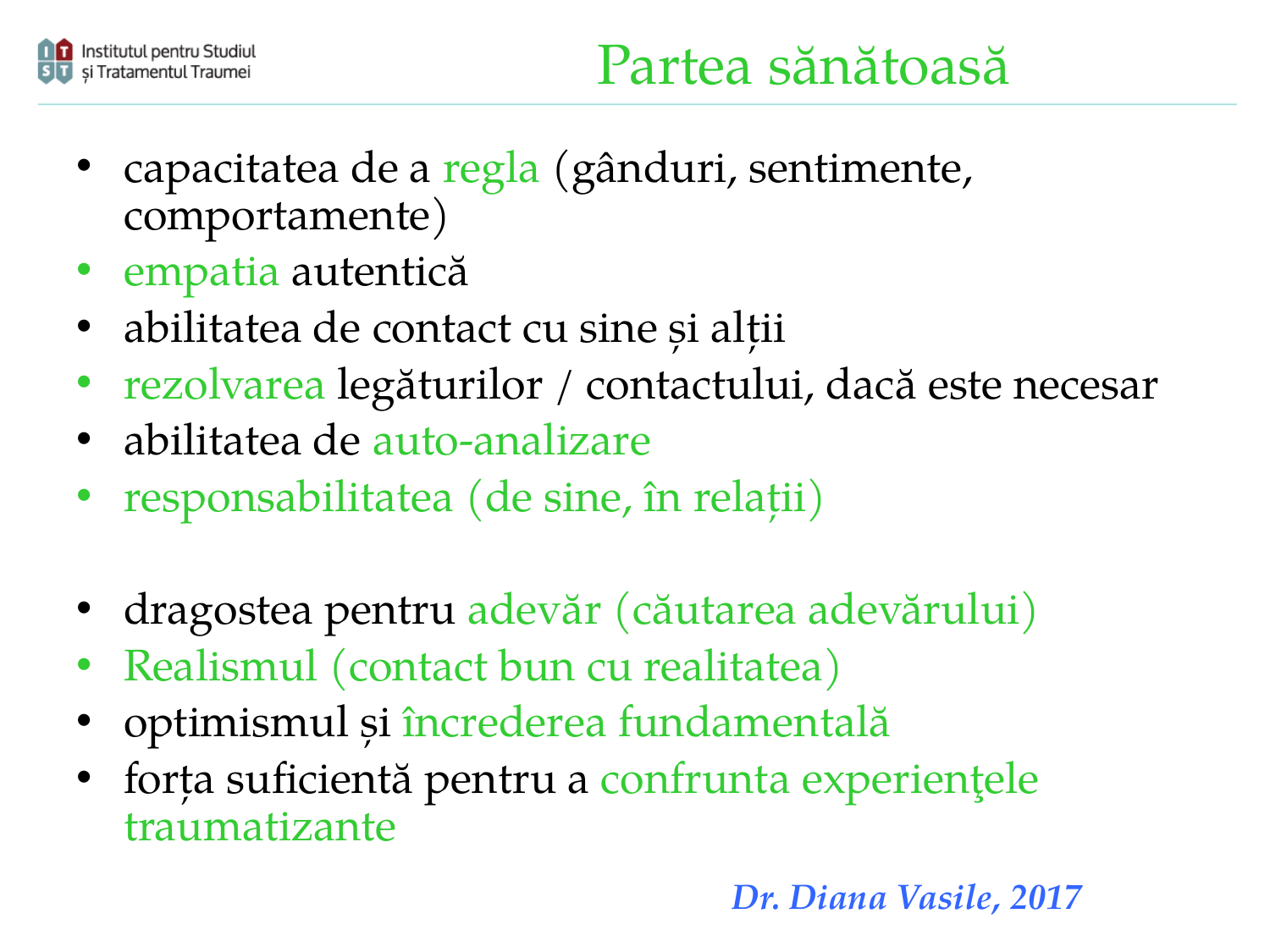

# Partea sănătoasă
capacitatea de a regla (gânduri, sentimente, comportamente)
empatia autentică
abilitatea de contact cu sine și alții
rezolvarea legăturilor / contactului, dacă este necesar
abilitatea de auto-analizare
responsabilitatea (de sine, în relații)

dragostea pentru adevăr (căutarea adevărului)
Realismul (contact bun cu realitatea)
optimismul şi încrederea fundamentală
forţa suficientă pentru a confrunta experienţele traumatizante
Dr. Diana Vasile, 2017